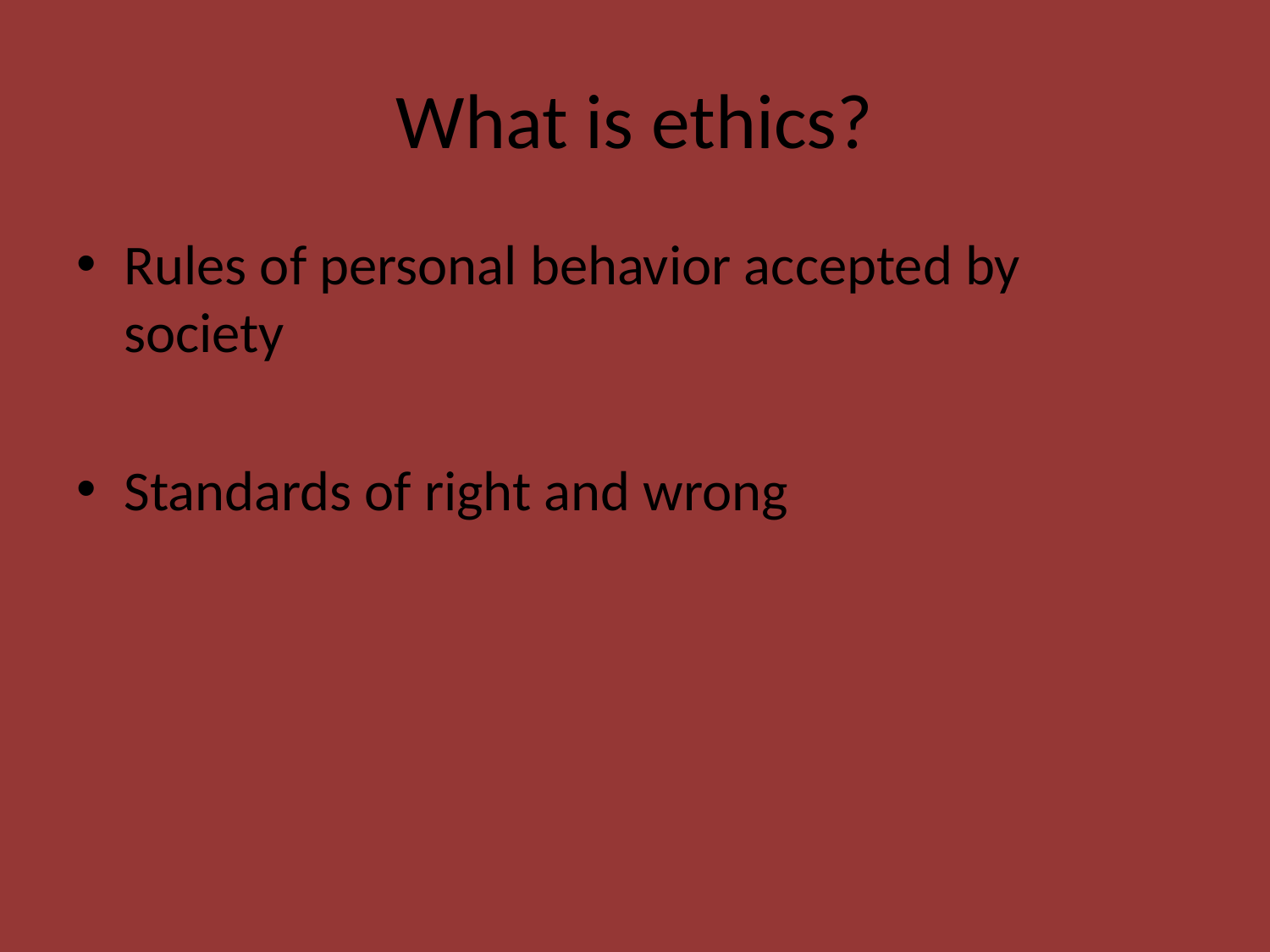

# What is ethics?
Rules of personal behavior accepted by society

Standards of right and wrong